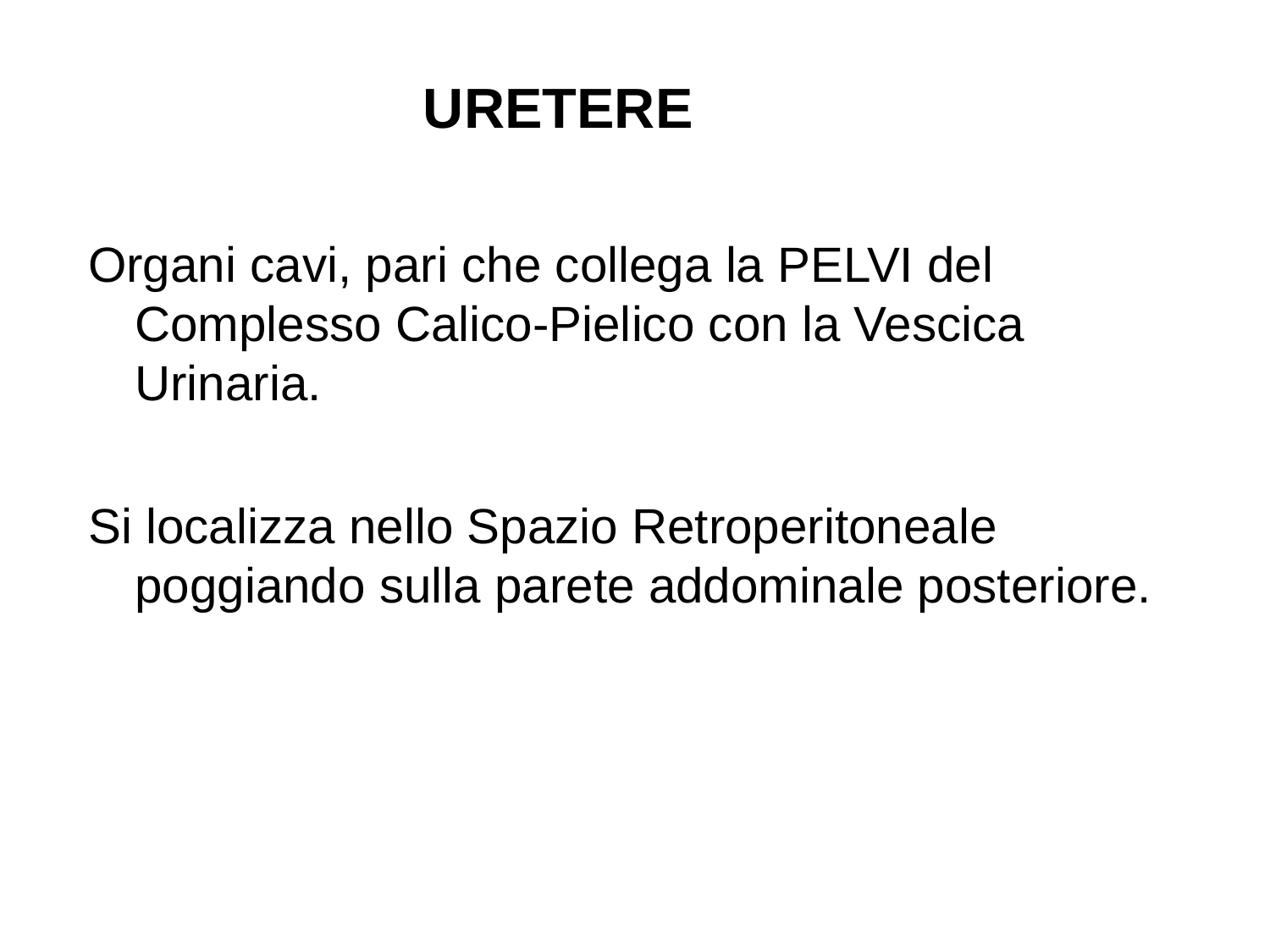

# URETERE
Organi cavi, pari che collega la PELVI del Complesso Calico-Pielico con la Vescica Urinaria.

Si localizza nello Spazio Retroperitoneale poggiando sulla parete addominale posteriore.